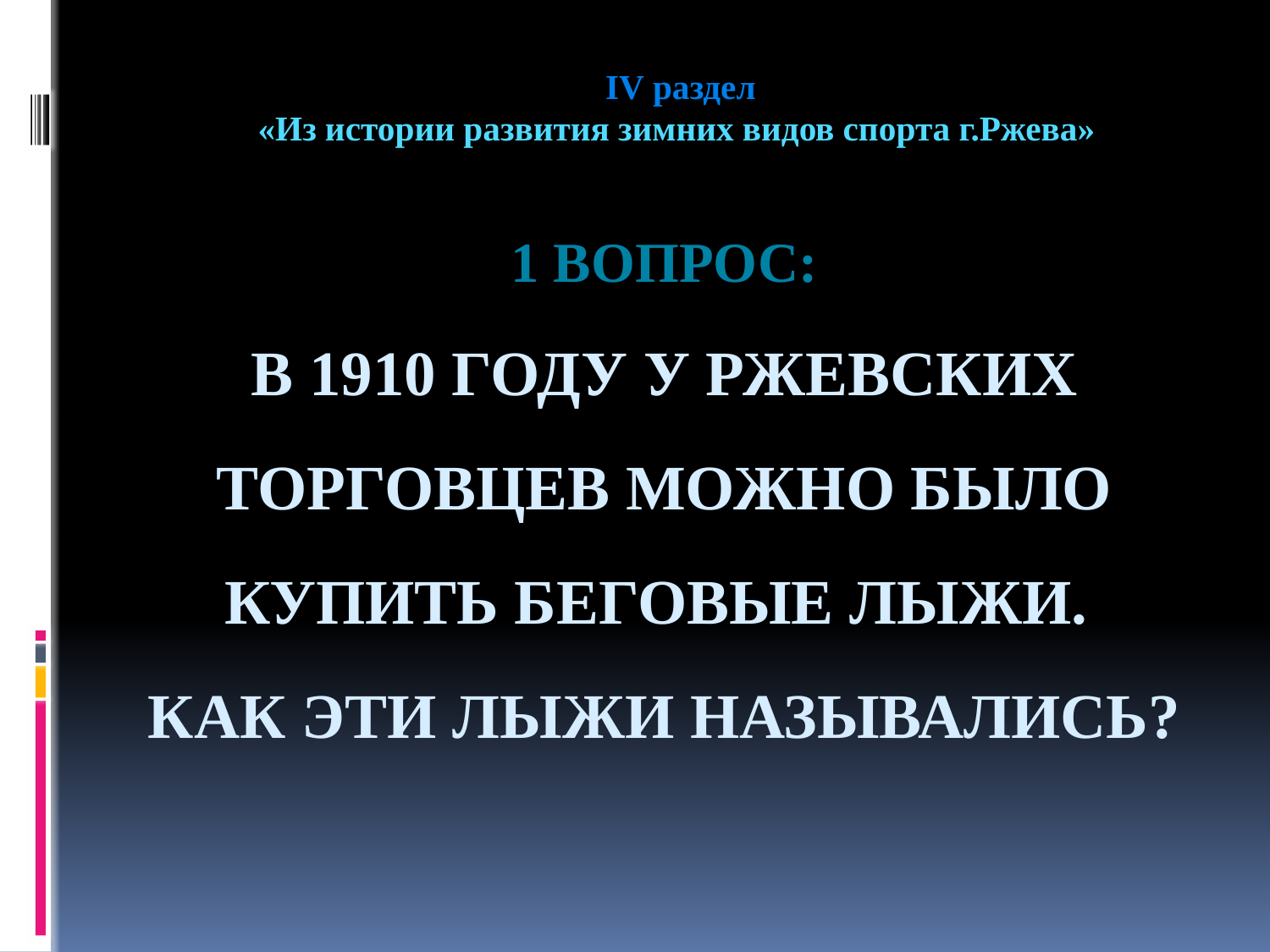

IV раздел
«Из истории развития зимних видов спорта г.Ржева»

# 1 Вопрос: В 1910 году у ржевских торговцев можно было купить беговые лыжи. Как эти лыжи назывались?